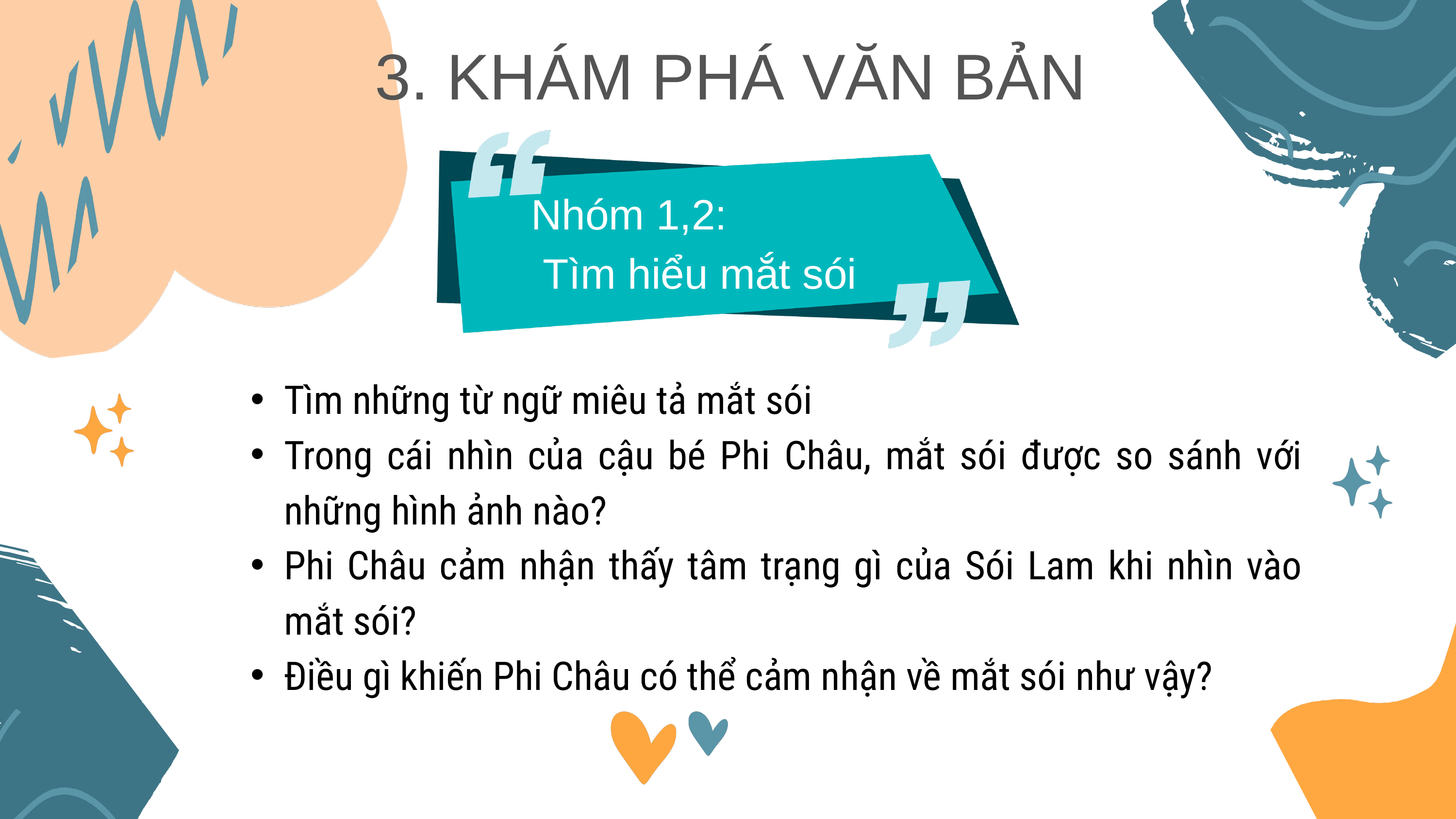

3. KHÁM PHÁ VĂN BẢN

Nhóm 1,2:
 Tìm hiểu mắt sói
Tìm những từ ngữ miêu tả mắt sói
Trong cái nhìn của cậu bé Phi Châu, mắt sói được so sánh với những hình ảnh nào?
Phi Châu cảm nhận thấy tâm trạng gì của Sói Lam khi nhìn vào mắt sói?
Điều gì khiến Phi Châu có thể cảm nhận về mắt sói như vậy?